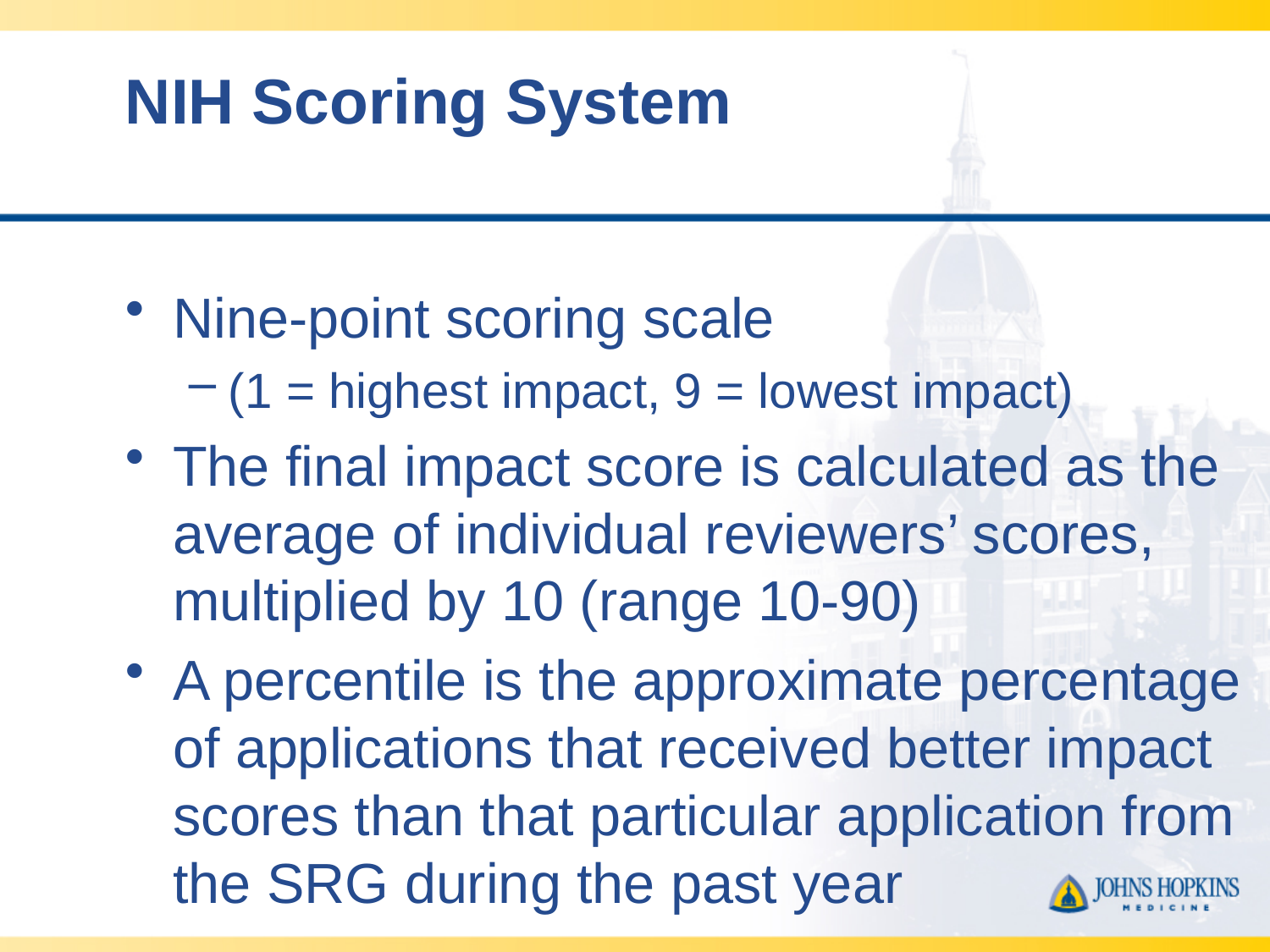

# NIH Scoring System
Nine-point scoring scale
(1 = highest impact, 9 = lowest impact)
The final impact score is calculated as the average of individual reviewers’ scores, multiplied by 10 (range 10-90)
A percentile is the approximate percentage of applications that received better impact scores than that particular application from the SRG during the past year